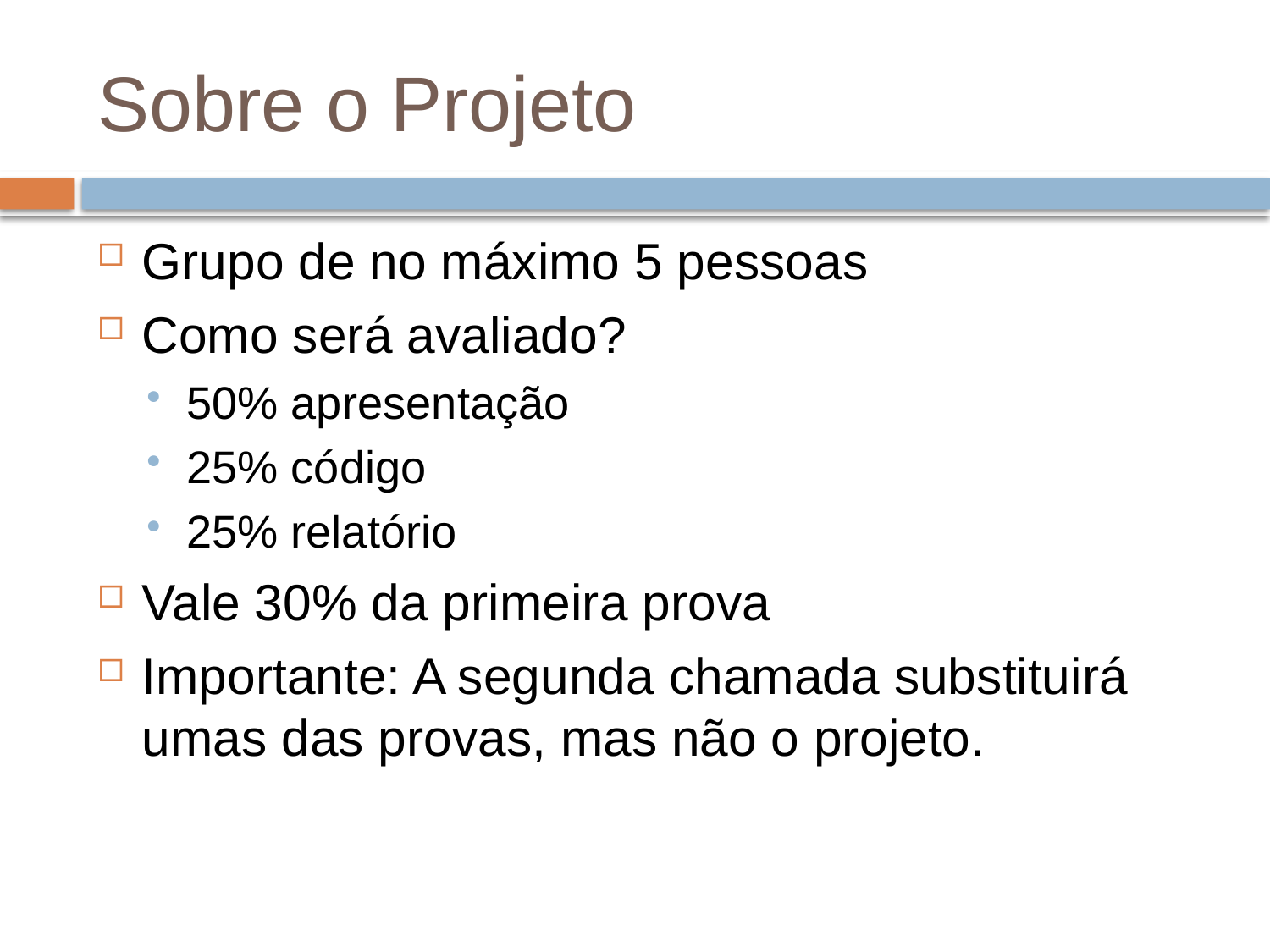

# Sobre o Projeto
Grupo de no máximo 5 pessoas
Como será avaliado?
50% apresentação
25% código
25% relatório
Vale 30% da primeira prova
Importante: A segunda chamada substituirá umas das provas, mas não o projeto.